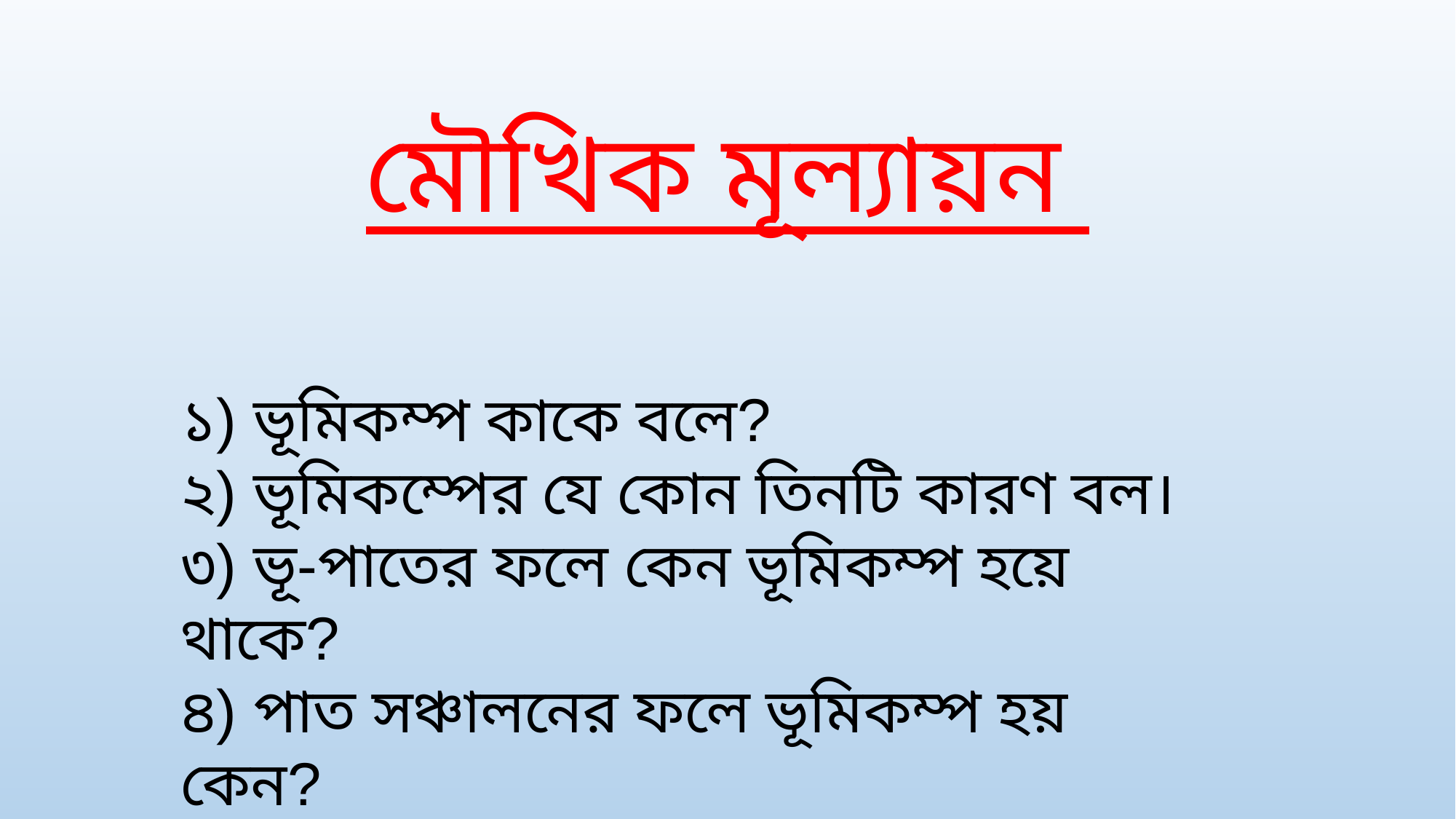

মৌখিক মূল্যায়ন
১) ভূমিকম্প কাকে বলে?
২) ভূমিকম্পের যে কোন তিনটি কারণ বল।
৩) ভূ-পাতের ফলে কেন ভূমিকম্প হয়ে থাকে?
৪) পাত সঞ্চালনের ফলে ভূমিকম্প হয় কেন?